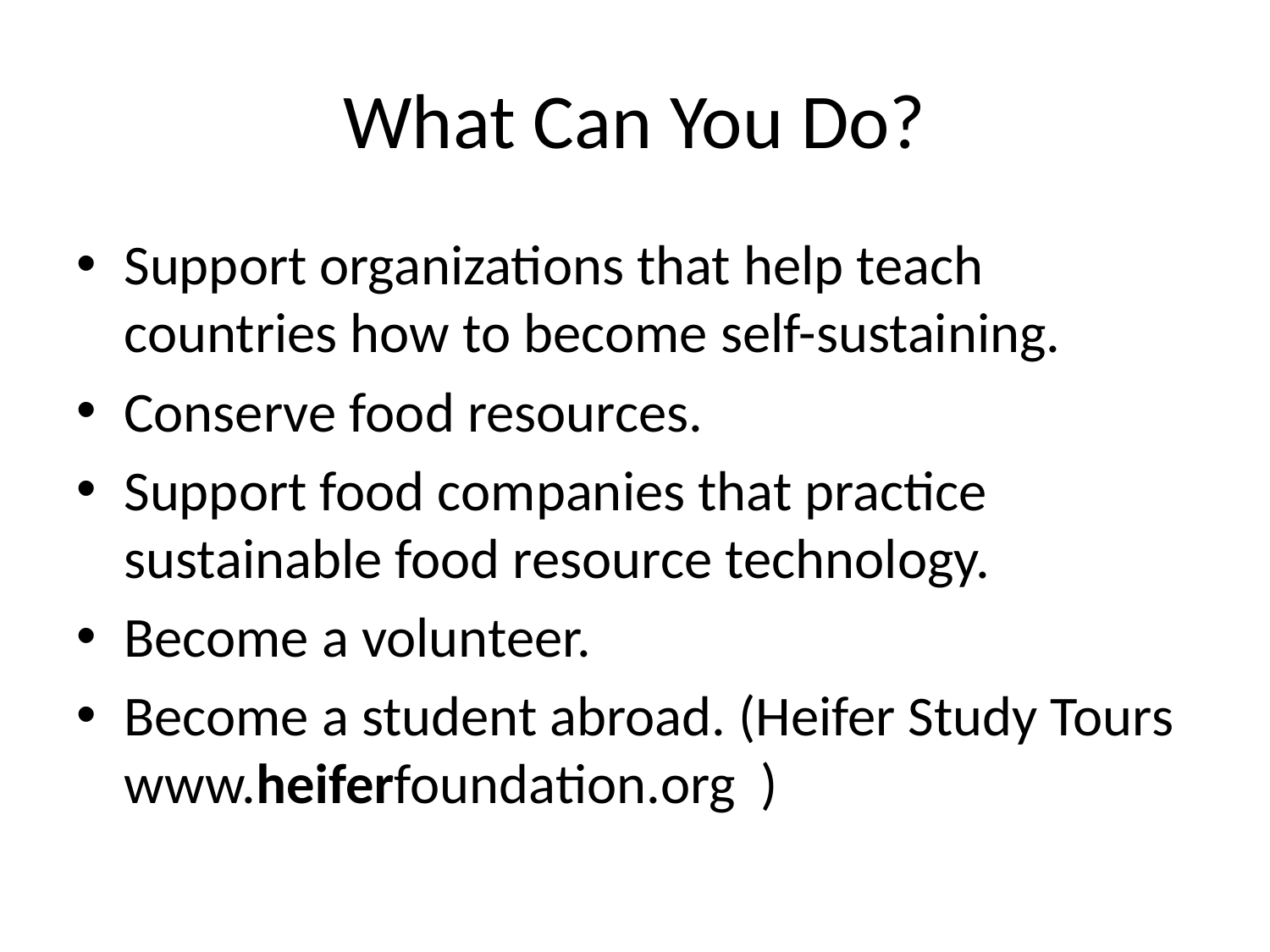

# What Can You Do?
Support organizations that help teach countries how to become self-sustaining.
Conserve food resources.
Support food companies that practice sustainable food resource technology.
Become a volunteer.
Become a student abroad. (Heifer Study Tours www.heiferfoundation.org  )